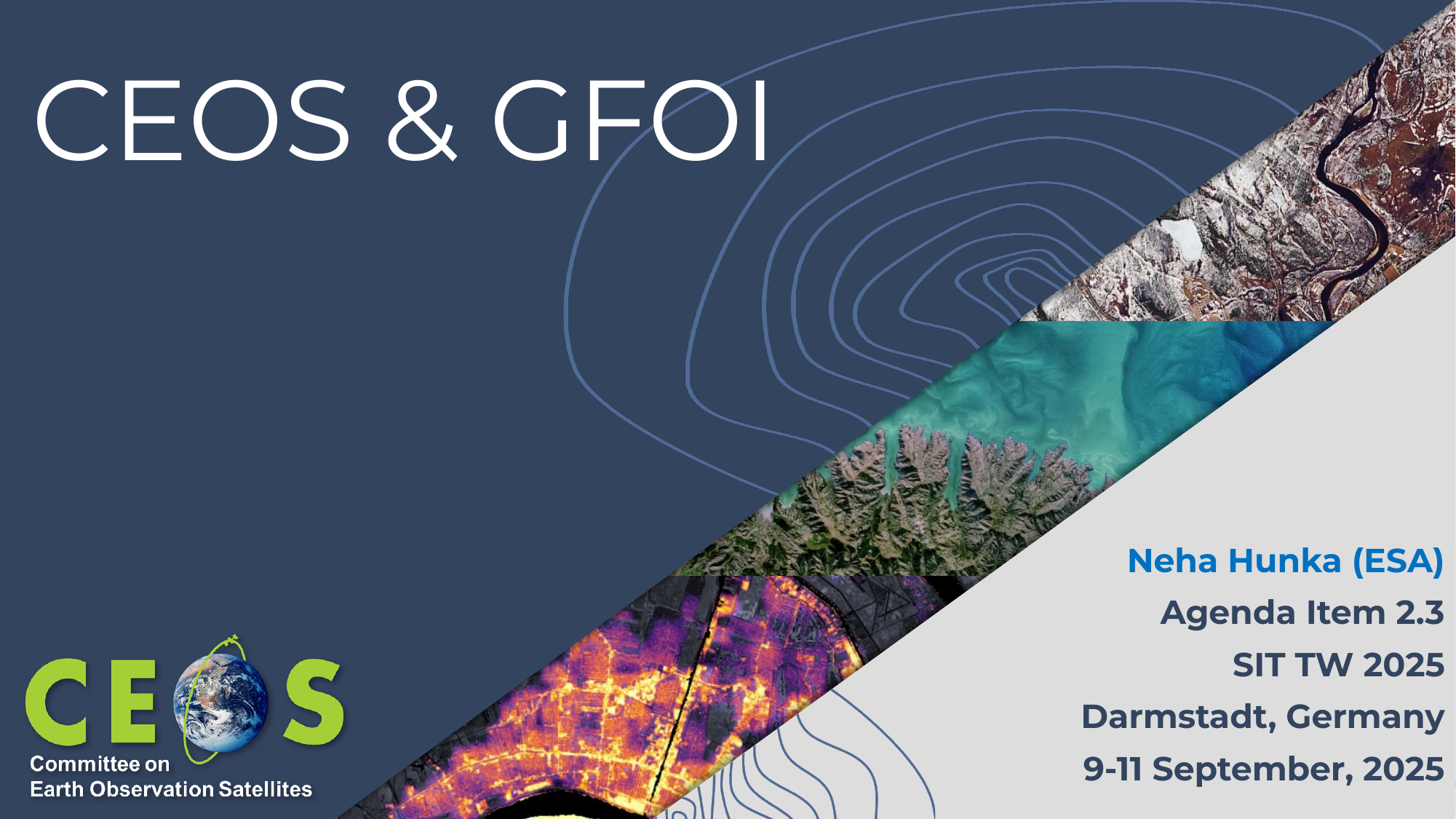

# CEOS & GFOI

Neha Hunka (ESA)
Agenda Item 2.3
SIT TW 2025
Darmstadt, Germany
9-11 September, 2025